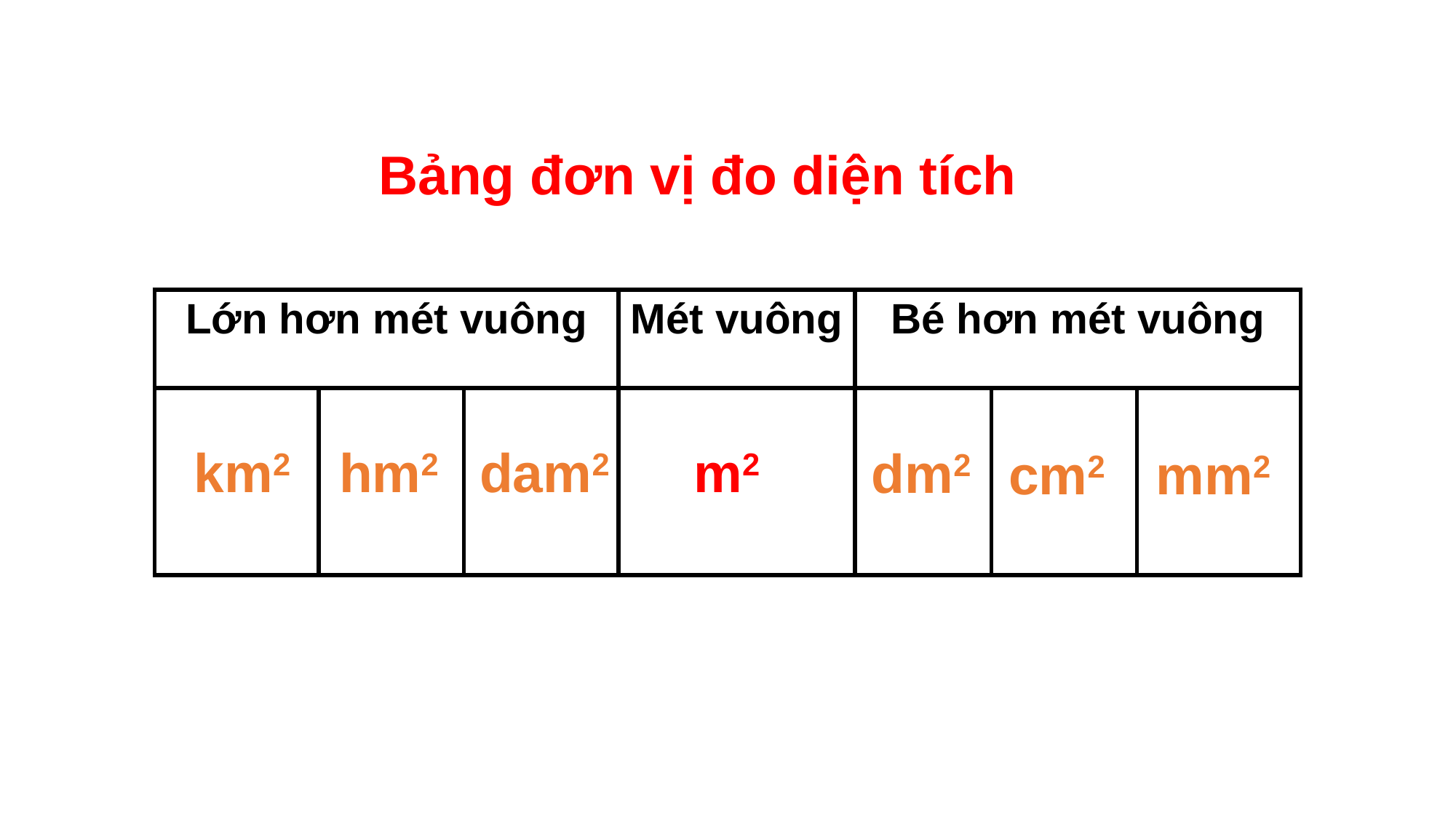

Bảng đơn vị đo diện tích
| Lớn hơn mét vuông |  |  | Mét vuông | Bé hơn mét vuông |  |  |
| --- | --- | --- | --- | --- | --- | --- |
|  |  |  |  |  |  |  |
m2
km2
hm2
dam2
dm2
cm2
mm2